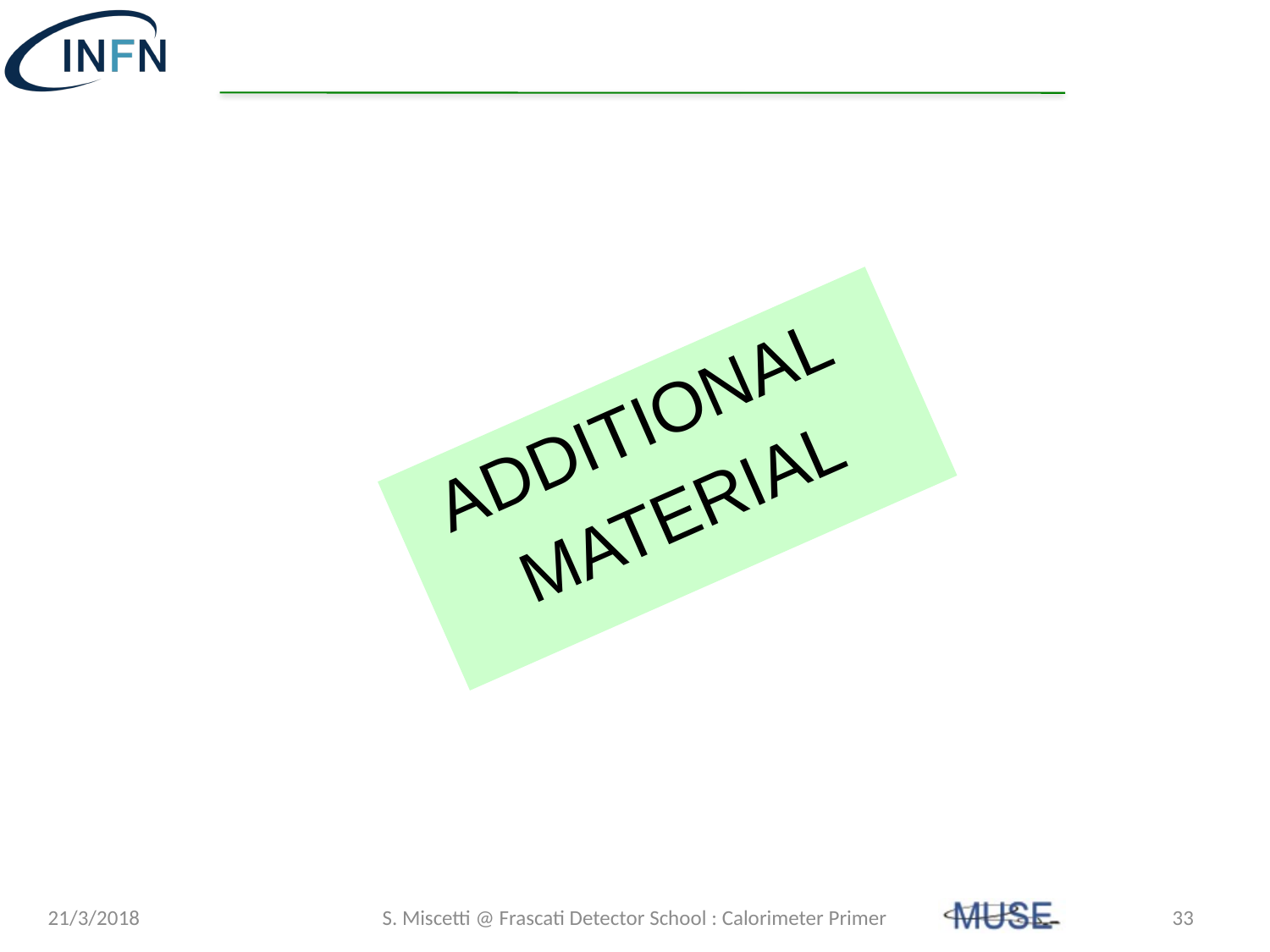

ADDITIONAL
MATERIAL
21/3/2018
S. Miscetti @ Frascati Detector School : Calorimeter Primer
33